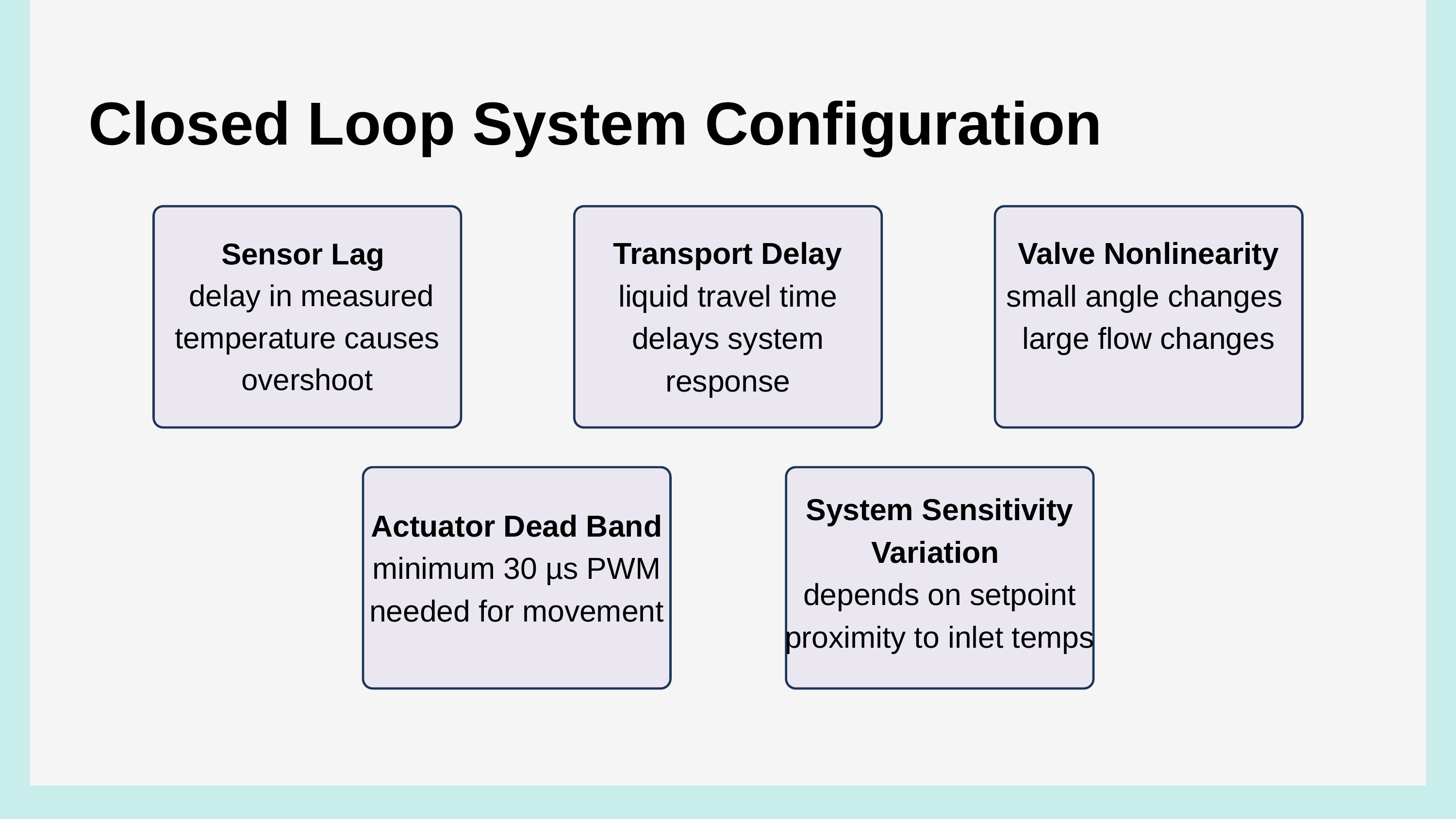

Closed Loop System Configuration

 Transport Delay
liquid travel time delays system response
 Valve Nonlinearity
small angle changes
large flow changes
Sensor Lag
 delay in measured temperature causes overshoot

System Sensitivity Variation
depends on setpoint proximity to inlet temps
Actuator Dead Band minimum 30 µs PWM needed for movement